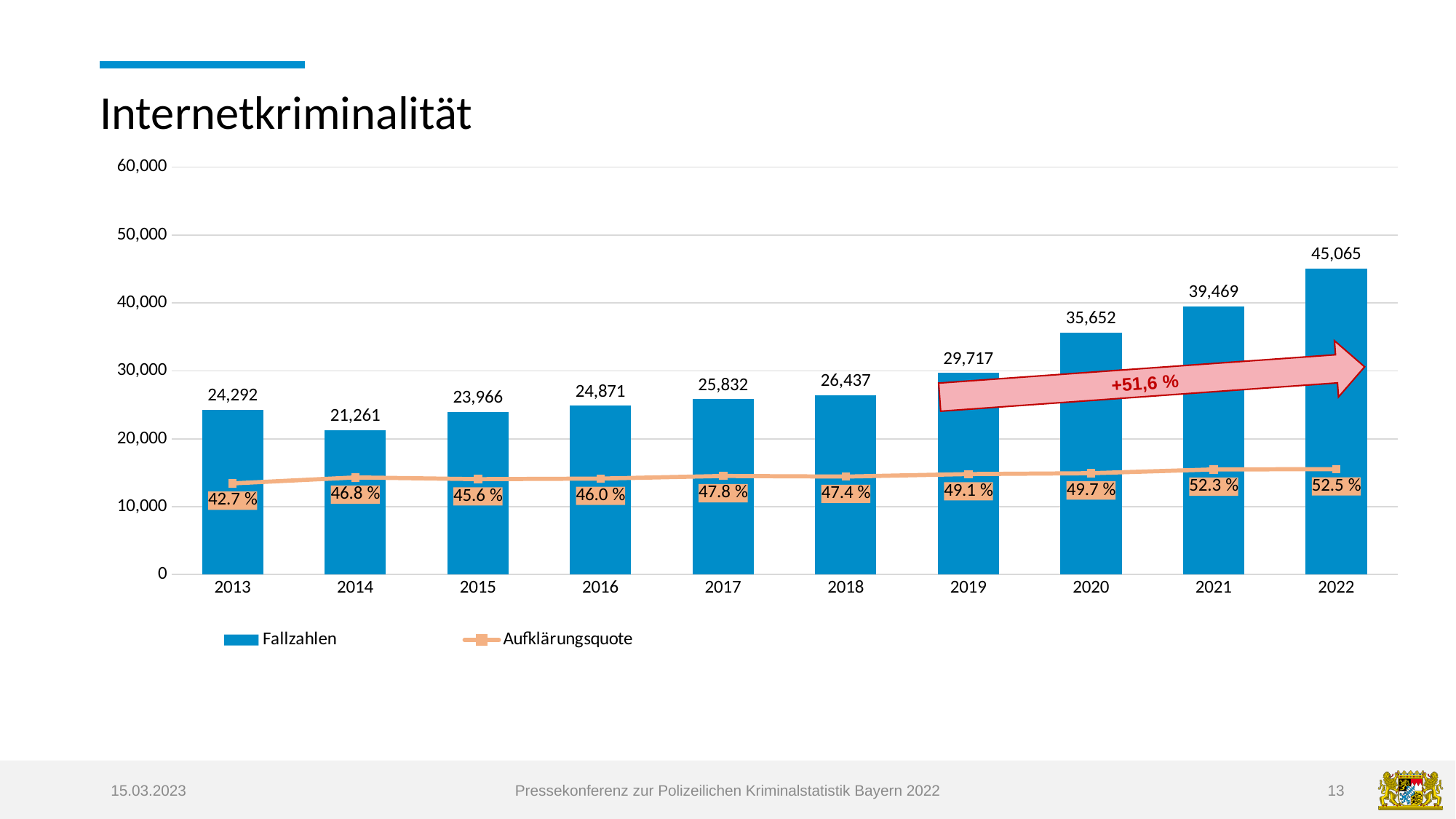

# Internetkriminalität

### Chart

| Category | Fallzahlen | Veränd. z.VJ % | Aufklärungsquote |
|---|---|---|---|
| 2013 | 24292.0 | 10.604197969312025 | 42.7 |
| 2014 | 21261.0 | -12.477358801251441 | 46.8 |
| 2015 | 23966.0 | 12.722825831334367 | 45.6 |
| 2016 | 24871.0 | 3.7761829258115664 | 46.0 |
| 2017 | 25832.0 | 3.8639379196654735 | 47.8 |
| 2018 | 26437.0 | 2.3420563641994425 | 47.4 |
| 2019 | 29717.0 | 12.406854030336271 | 49.1 |
| 2020 | 35652.0 | 19.971733351280413 | 49.7 |
| 2021 | 39469.0 | 10.706271737910916 | 52.3 |
| 2022 | 45065.0 | 14.178215814943373 | 52.5 |
+51,6 %
15.03.2023
Pressekonferenz zur Polizeilichen Kriminalstatistik Bayern 2022
13